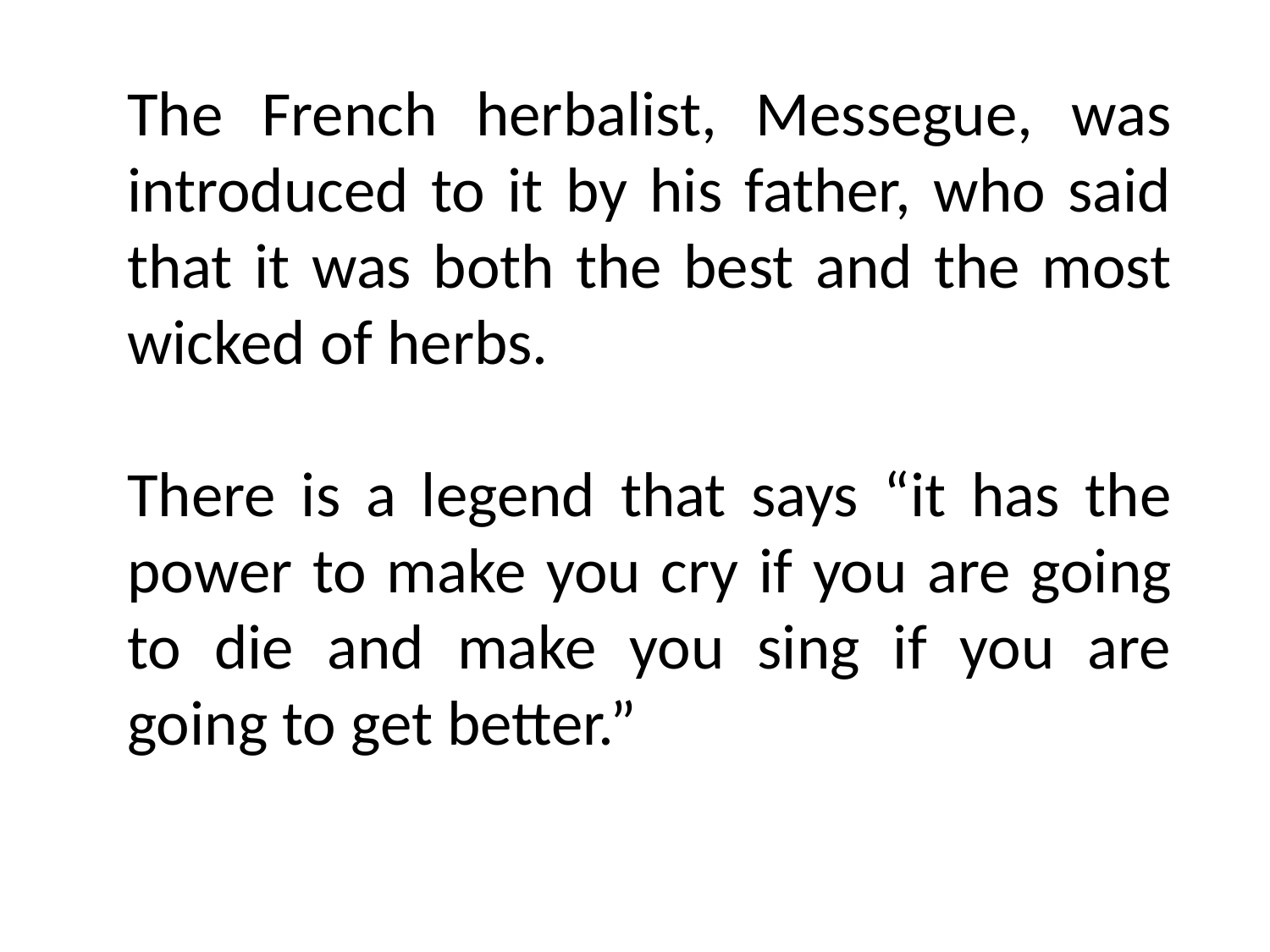

The French herbalist, Messegue, was introduced to it by his father, who said that it was both the best and the most wicked of herbs.

There is a legend that says “it has the power to make you cry if you are going to die and make you sing if you are going to get better.”